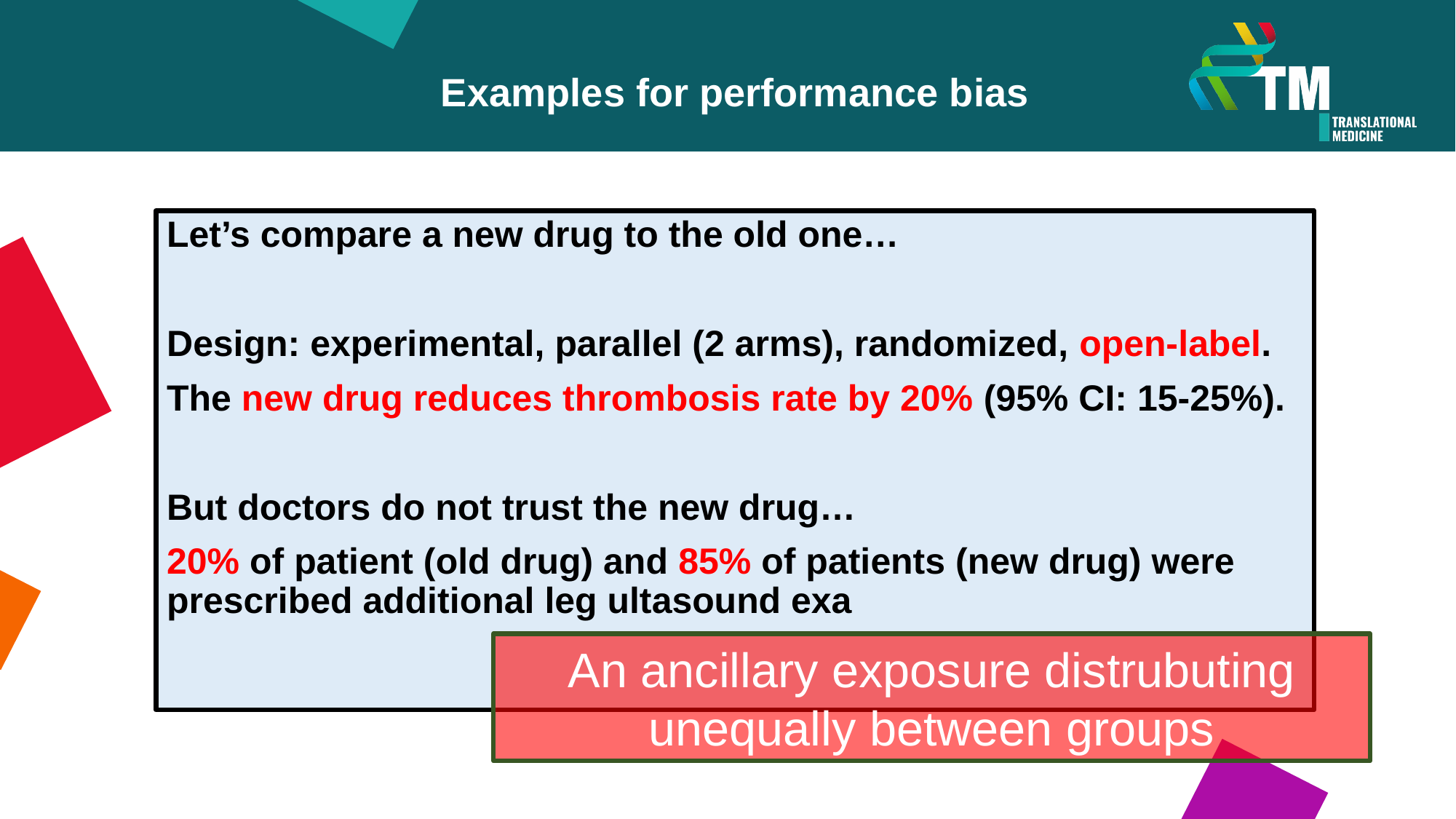

Examples for performance bias
Let’s compare a new drug to the old one…

Design: experimental, parallel (2 arms), randomized, open-label.
The new drug reduces thrombosis rate by 20% (95% CI: 15-25%).

But doctors do not trust the new drug…
20% of patient (old drug) and 85% of patients (new drug) were prescribed additional leg ultasound exa
An ancillary exposure distrubuting unequally between groups